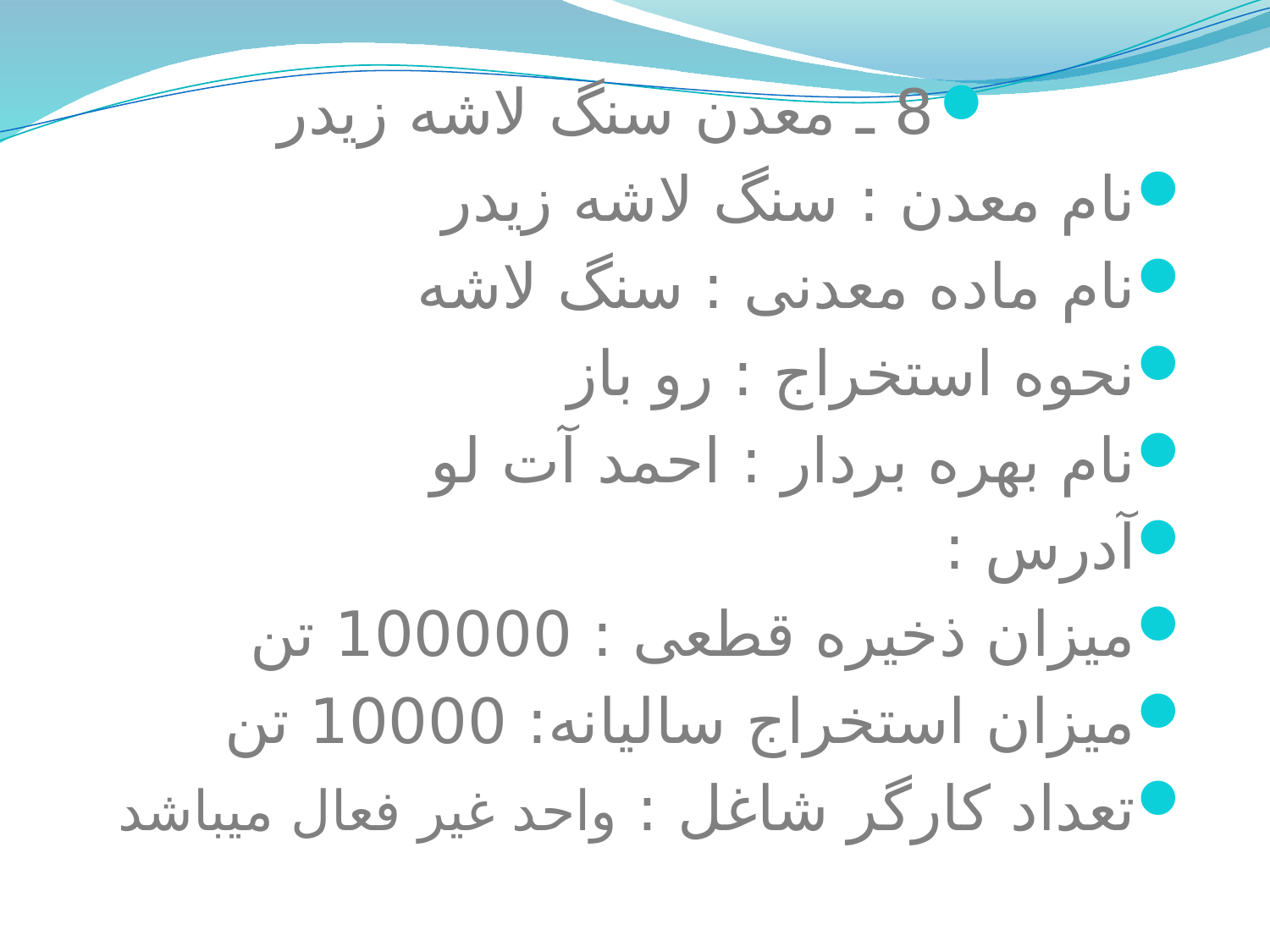

8 ـ معدن سنگ لاشه زیدر
نام معدن : سنگ لاشه زیدر
نام ماده معدنی : سنگ لاشه
نحوه استخراج : رو باز
نام بهره بردار : احمد آت لو
آدرس :
میزان ذخیره قطعی : 100000 تن
میزان استخراج سالیانه: 10000 تن
تعداد کارگر شاغل : واحد غیر فعال میباشد